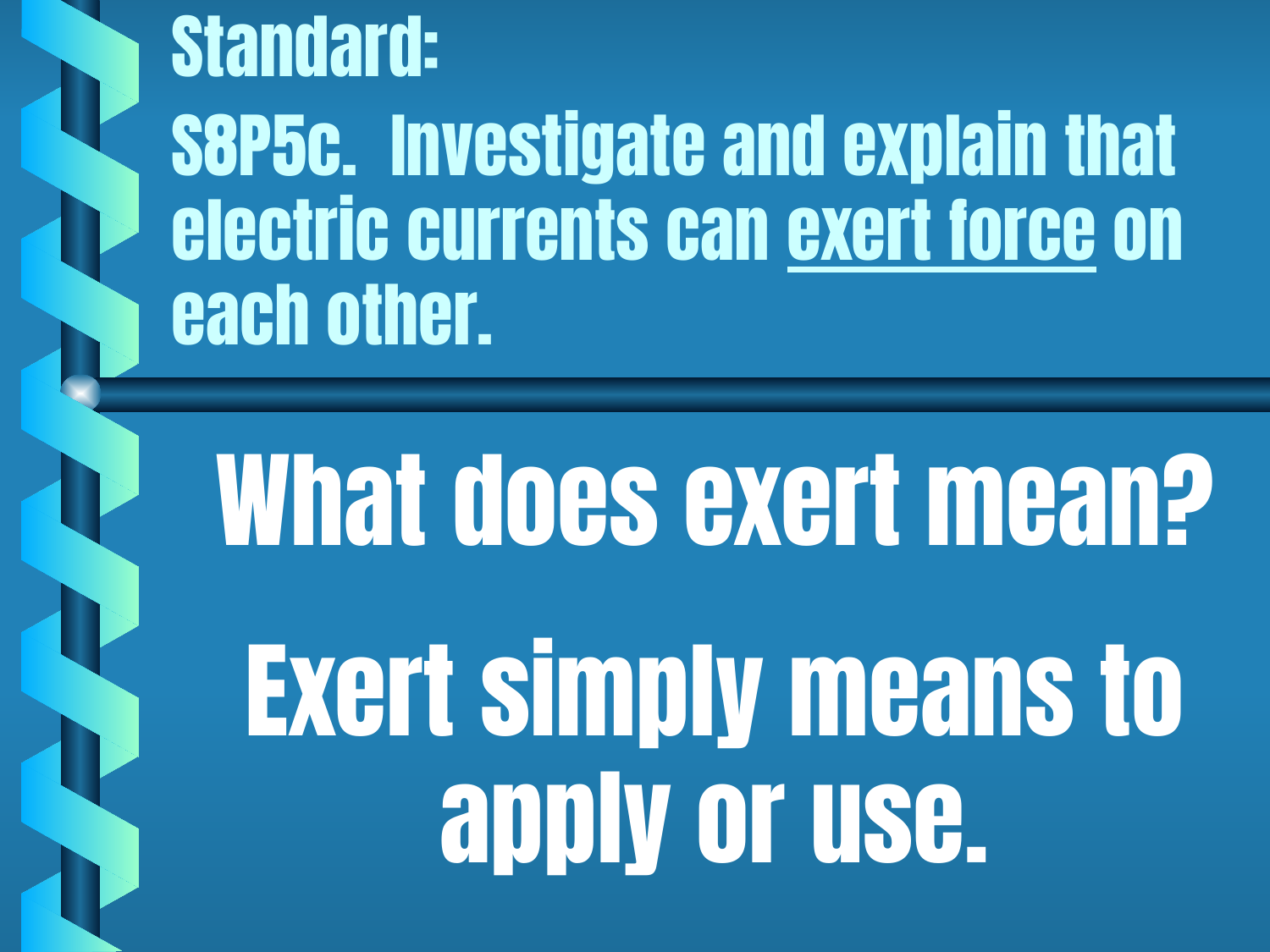

Standard:
S8P5c.  Investigate and explain that electric currents can exert force on each other.
What does exert mean?
Exert simply means to apply or use.